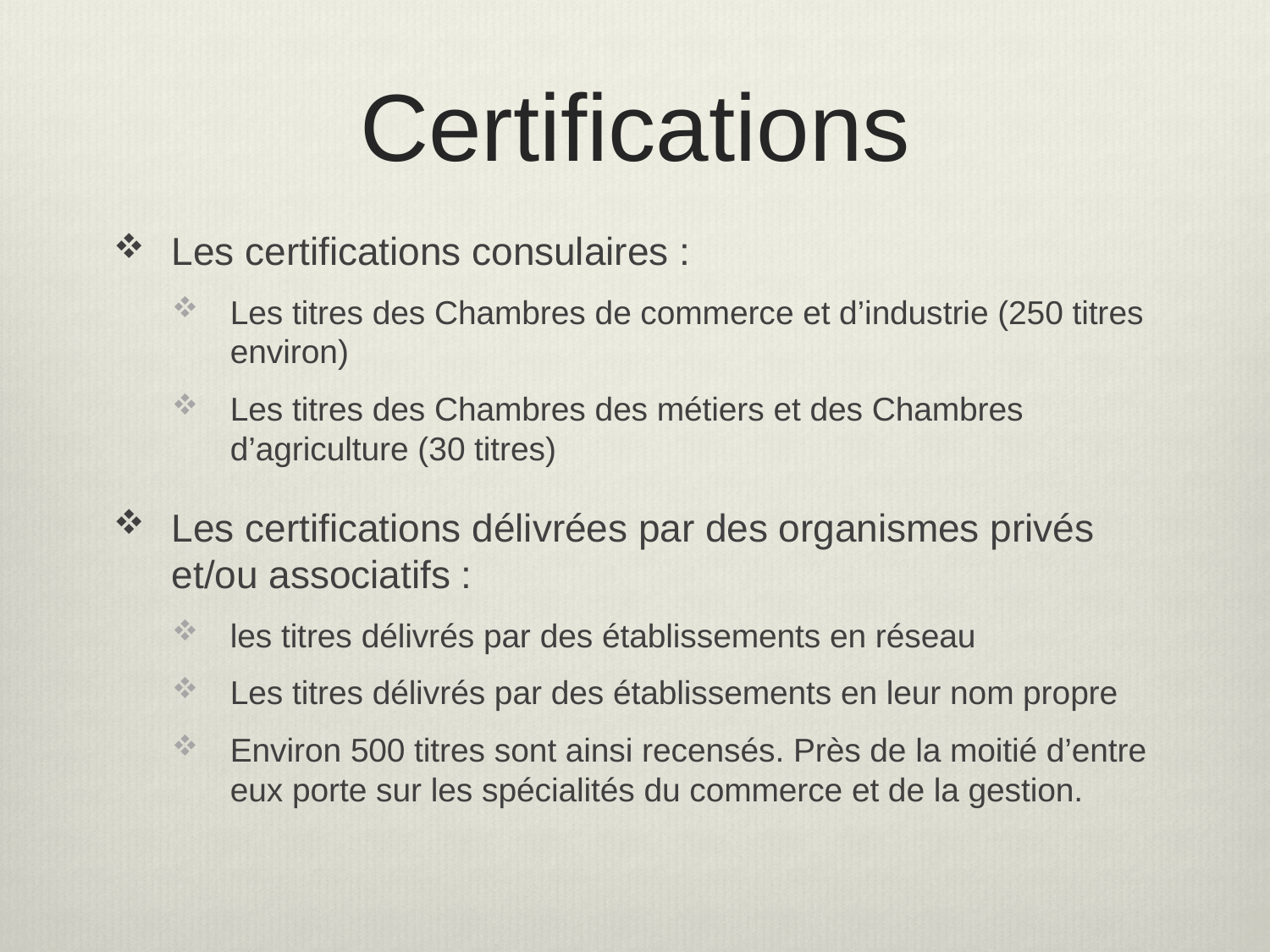

# Certifications
Les certifications consulaires :
Les titres des Chambres de commerce et d’industrie (250 titres environ)
Les titres des Chambres des métiers et des Chambres d’agriculture (30 titres)
Les certifications délivrées par des organismes privés et/ou associatifs :
les titres délivrés par des établissements en réseau
Les titres délivrés par des établissements en leur nom propre
Environ 500 titres sont ainsi recensés. Près de la moitié d’entre eux porte sur les spécialités du commerce et de la gestion.